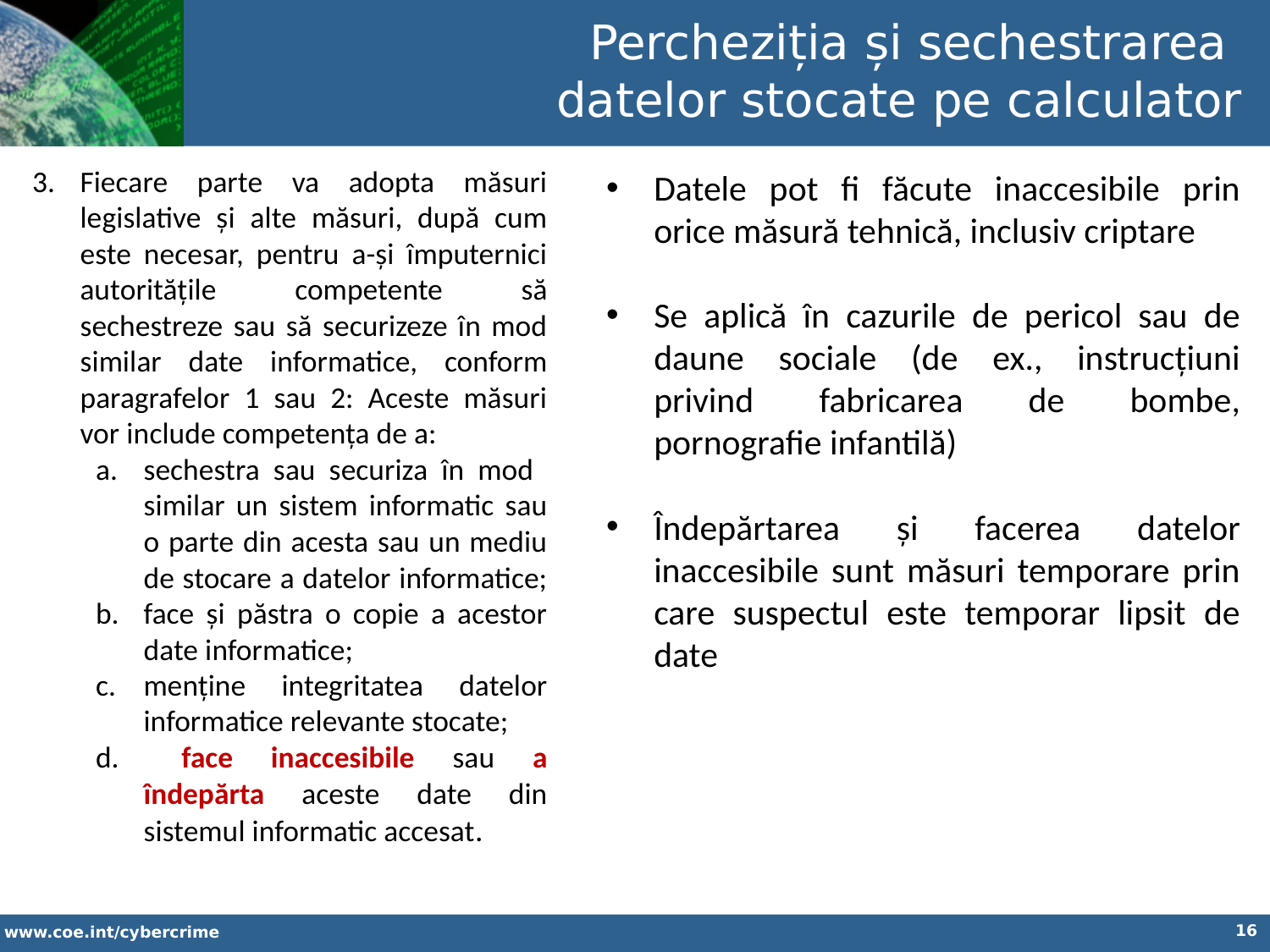

Percheziția și sechestrarea
datelor stocate pe calculator
Fiecare parte va adopta măsuri legislative și alte măsuri, după cum este necesar, pentru a-și împuternici autoritățile competente să sechestreze sau să securizeze în mod similar date informatice, conform paragrafelor 1 sau 2: Aceste măsuri vor include competența de a:
sechestra sau securiza în mod  similar un sistem informatic sau o parte din acesta sau un mediu de stocare a datelor informatice;
face și păstra o copie a acestor date informatice;
menține integritatea datelor informatice relevante stocate;
 face inaccesibile sau a îndepărta aceste date din sistemul informatic accesat.
Datele pot fi făcute inaccesibile prin orice măsură tehnică, inclusiv criptare

Se aplică în cazurile de pericol sau de daune sociale (de ex., instrucțiuni privind fabricarea de bombe, pornografie infantilă)

Îndepărtarea și facerea datelor inaccesibile sunt măsuri temporare prin care suspectul este temporar lipsit de date